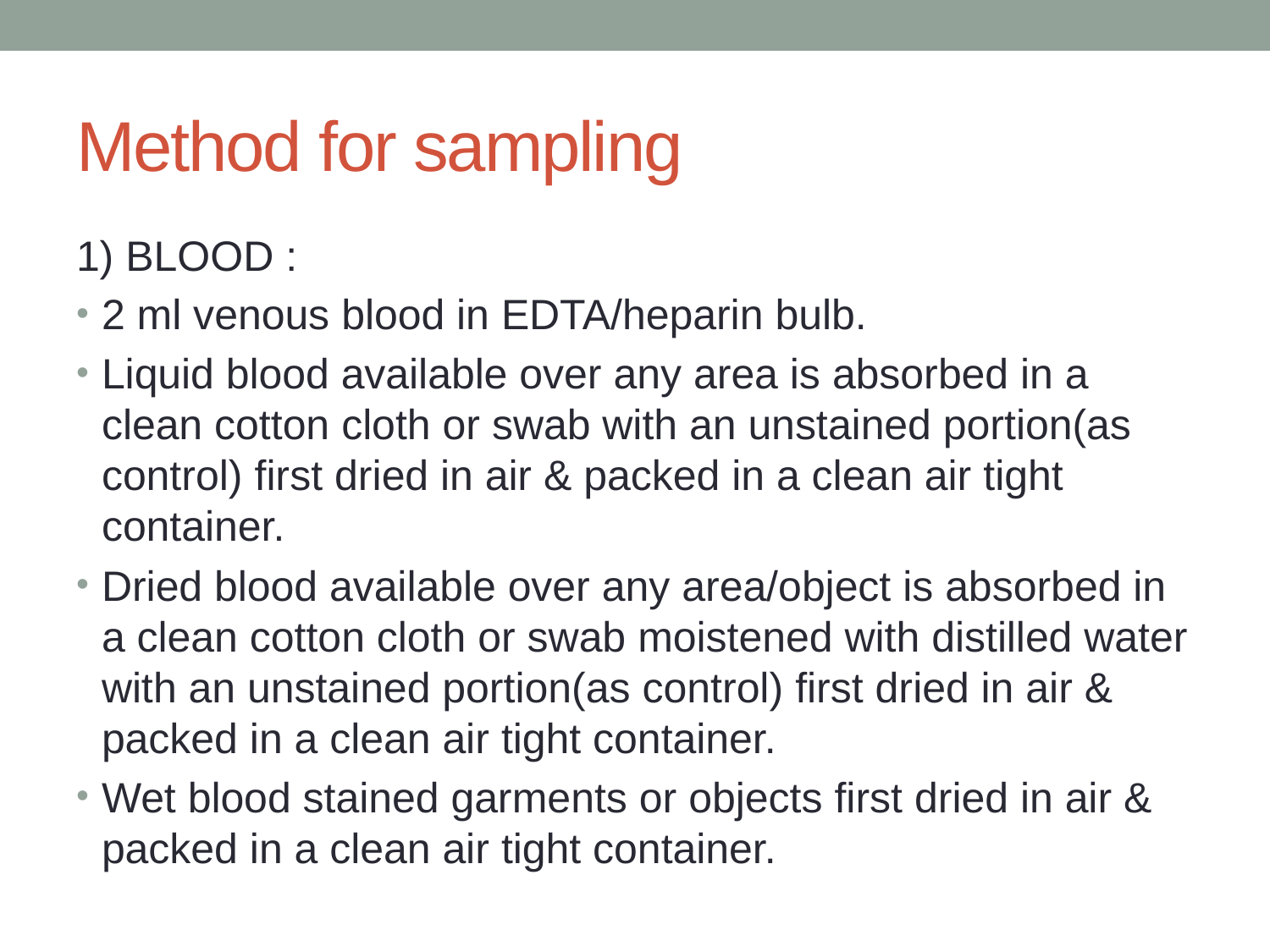

# Method for sampling
1) BLOOD :
2 ml venous blood in EDTA/heparin bulb.
Liquid blood available over any area is absorbed in a clean cotton cloth or swab with an unstained portion(as control) first dried in air & packed in a clean air tight container.
Dried blood available over any area/object is absorbed in a clean cotton cloth or swab moistened with distilled water with an unstained portion(as control) first dried in air & packed in a clean air tight container.
Wet blood stained garments or objects first dried in air & packed in a clean air tight container.